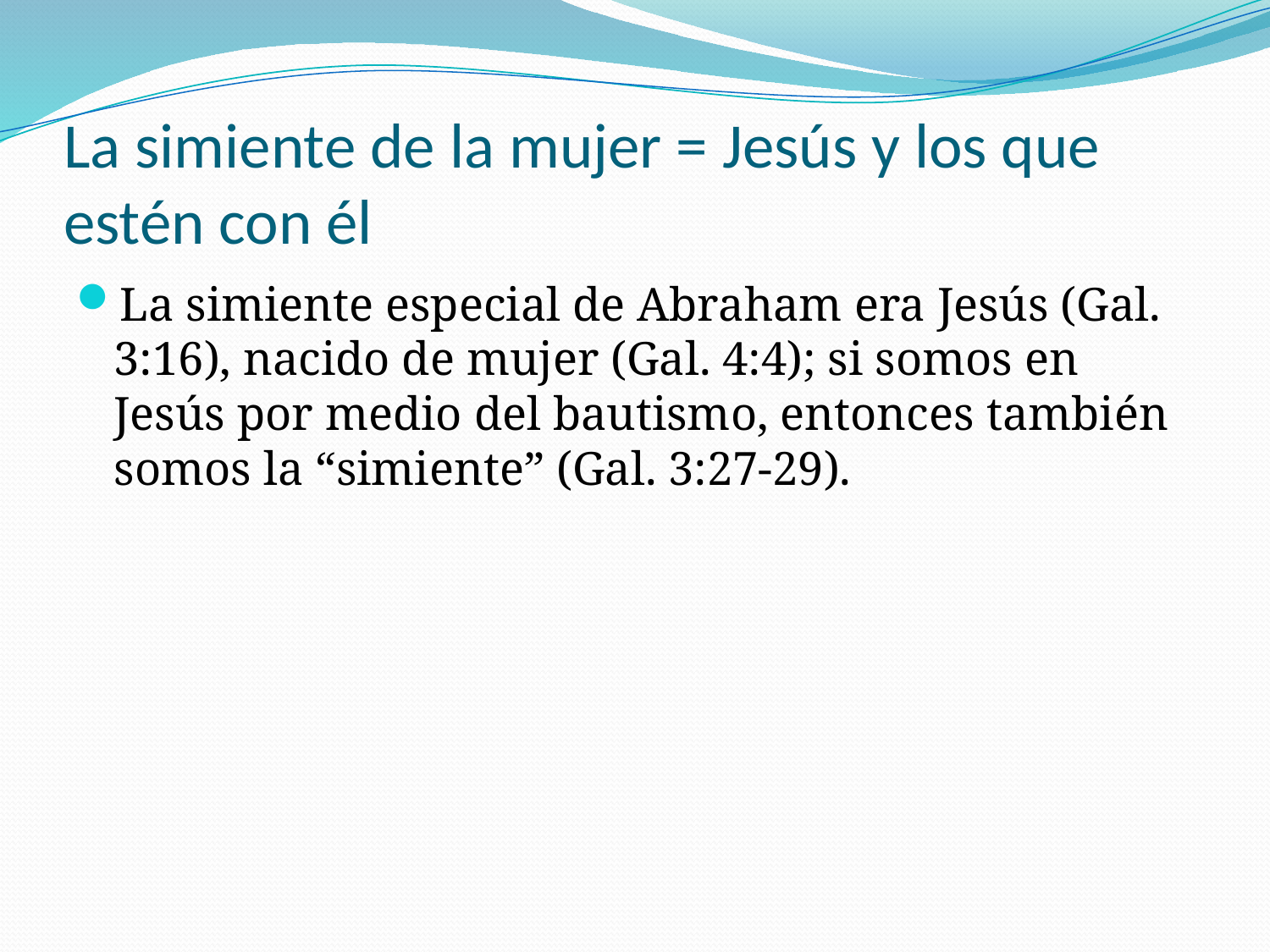

# La simiente de la mujer = Jesús y los que estén con él
La simiente especial de Abraham era Jesús (Gal. 3:16), nacido de mujer (Gal. 4:4); si somos en Jesús por medio del bautismo, entonces también somos la “simiente” (Gal. 3:27-29).